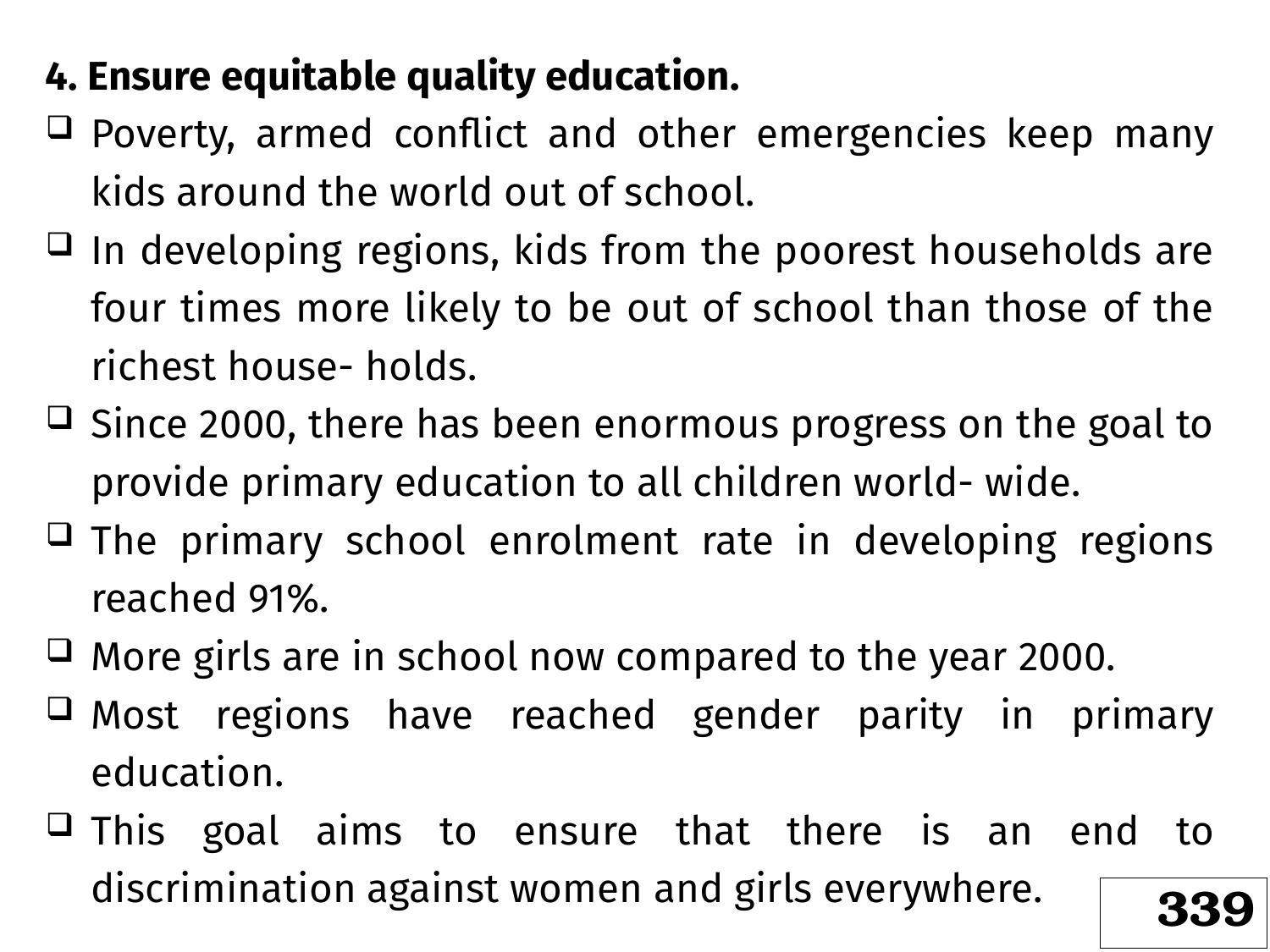

4. Ensure equitable quality education.
Poverty, armed conflict and other emergencies keep many kids around the world out of school.
In developing regions, kids from the poorest households are four times more likely to be out of school than those of the richest house- holds.
Since 2000, there has been enormous progress on the goal to provide primary education to all children world- wide.
The primary school enrolment rate in developing regions reached 91%.
More girls are in school now compared to the year 2000.
Most regions have reached gender parity in primary education.
This goal aims to ensure that there is an end to discrimination against women and girls everywhere.

339